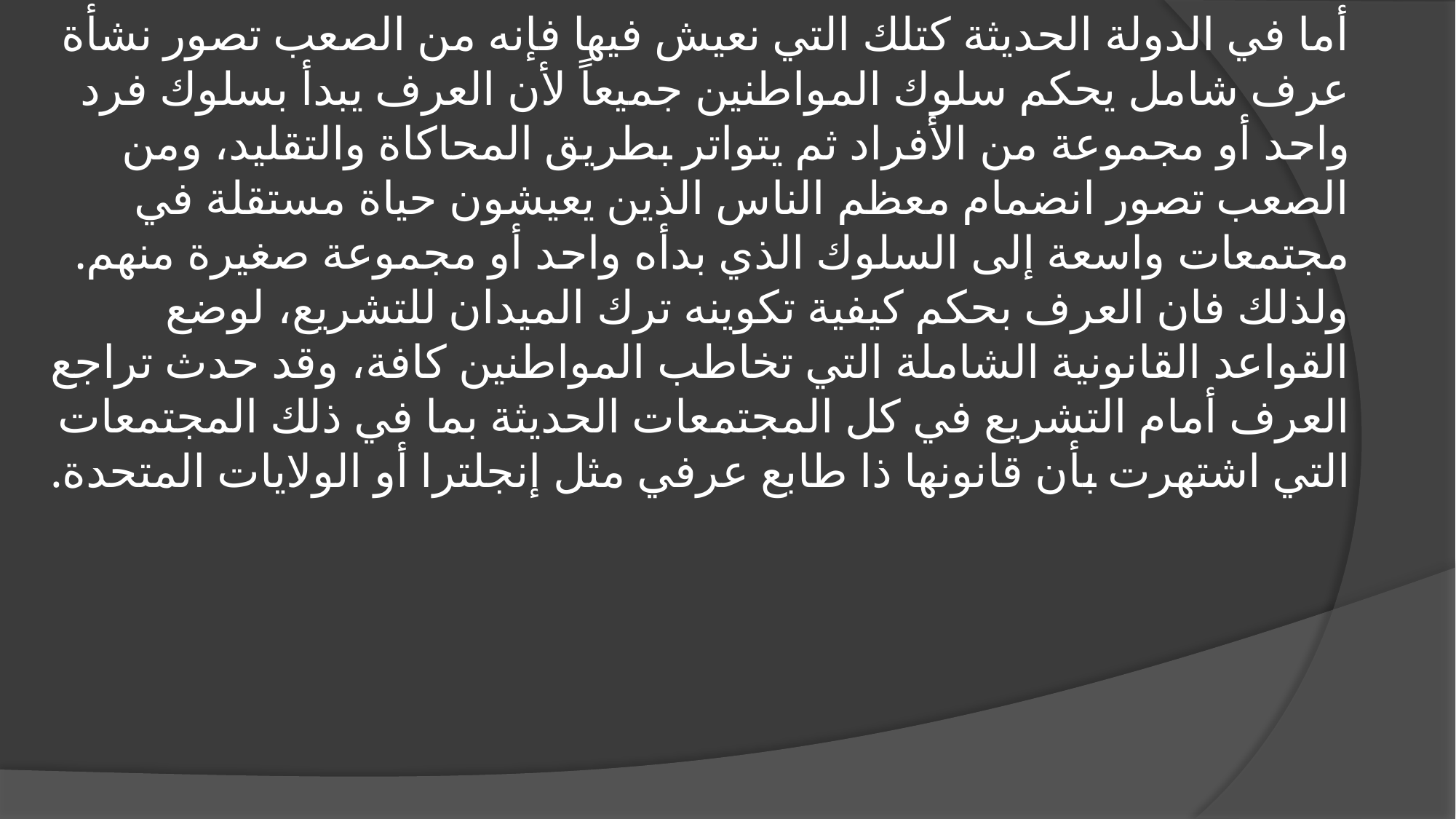

أما في الدولة الحديثة كتلك التي نعيش فيها فإنه من الصعب تصور نشأة عرف شامل يحكم سلوك المواطنين جميعاً لأن العرف يبدأ بسلوك فرد واحد أو مجموعة من الأفراد ثم يتواتر بطريق المحاكاة والتقليد، ومن الصعب تصور انضمام معظم الناس الذين يعيشون حياة مستقلة في مجتمعات واسعة إلى السلوك الذي بدأه واحد أو مجموعة صغيرة منهم. ولذلك فان العرف بحكم كيفية تكوينه ترك الميدان للتشريع، لوضع القواعد القانونية الشاملة التي تخاطب المواطنين كافة، وقد حدث تراجع العرف أمام التشريع في كل المجتمعات الحديثة بما في ذلك المجتمعات التي اشتهرت بأن قانونها ذا طابع عرفي مثل إنجلترا أو الولايات المتحدة.